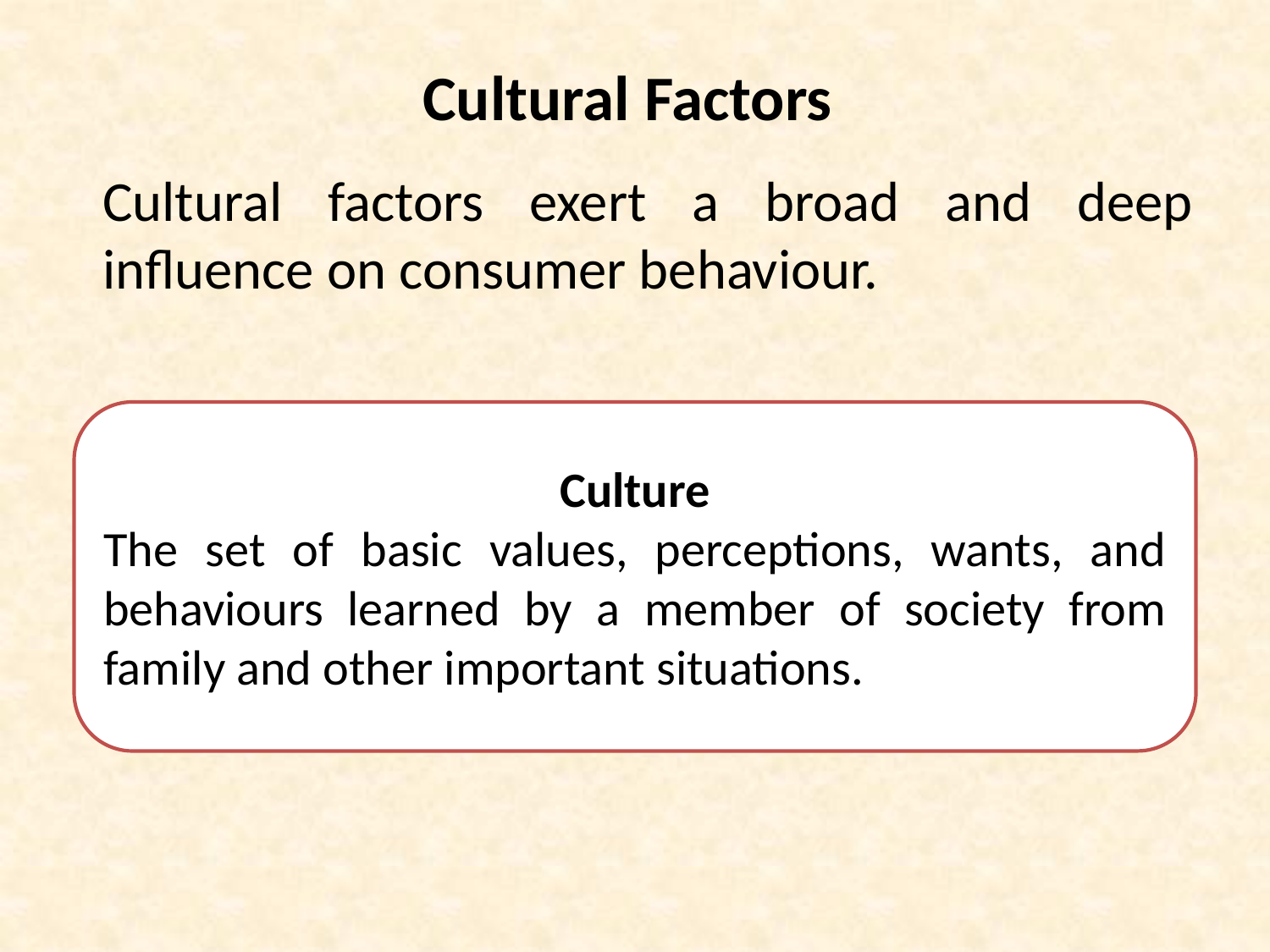

# Cultural Factors
	Cultural factors exert a broad and deep influence on consumer behaviour.

Culture
The set of basic values, perceptions, wants, and behaviours learned by a member of society from family and other important situations.